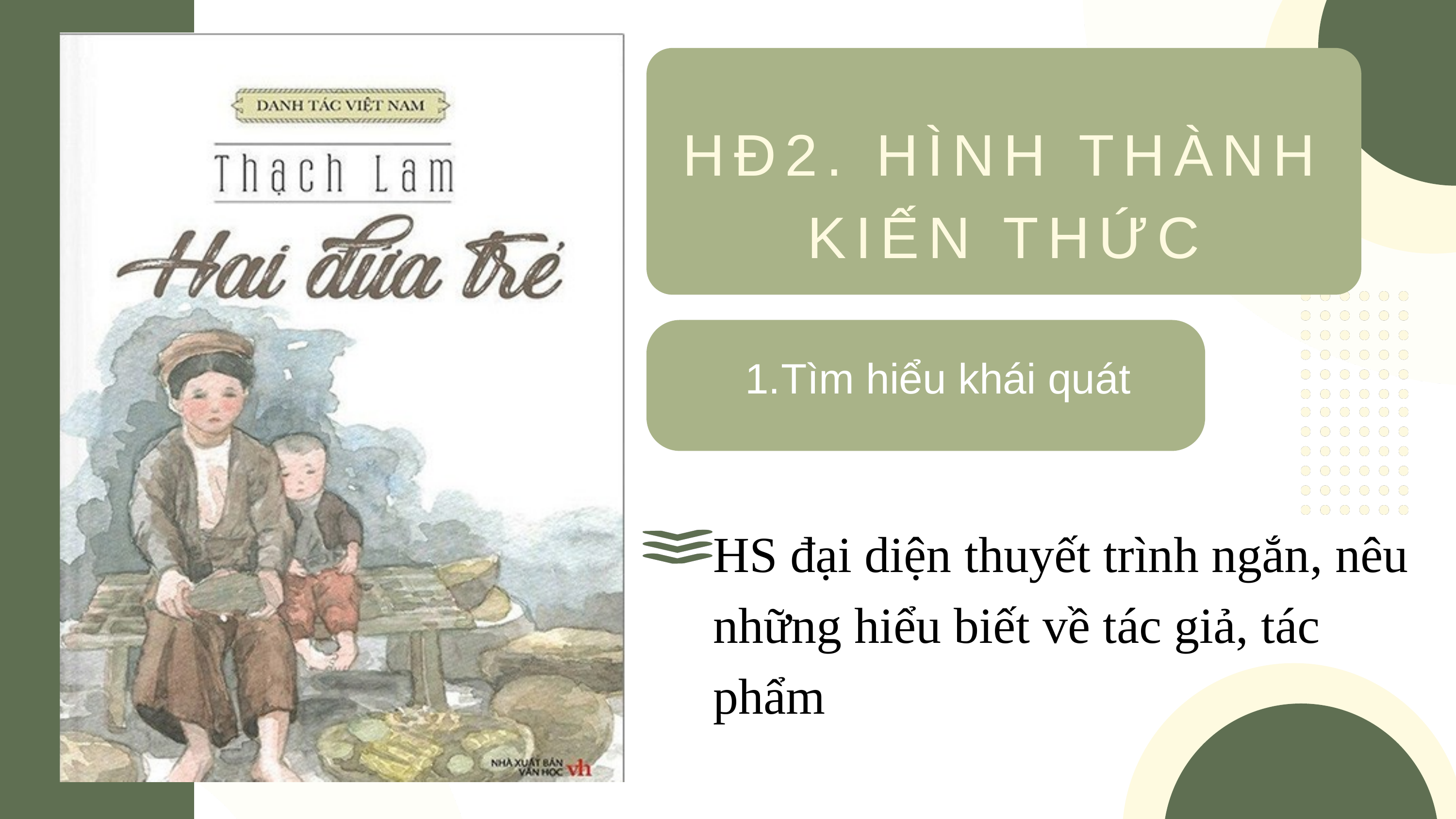

HĐ2. HÌNH THÀNH KIẾN THỨC

Tìm hiểu khái quát

HS đại diện thuyết trình ngắn, nêu những hiểu biết về tác giả, tác phẩm